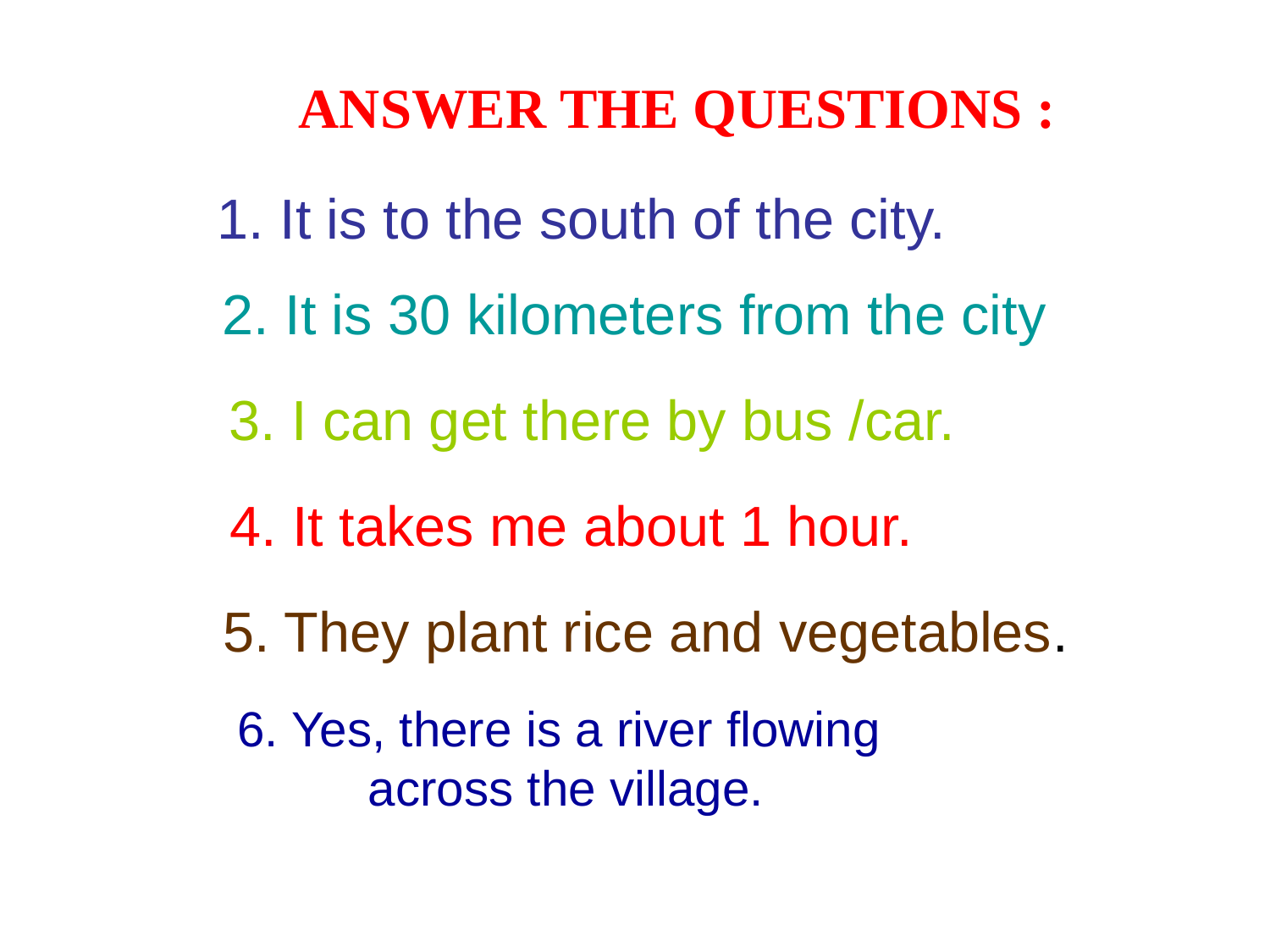

c
ANSWER THE QUESTIONS :

1. It is to the south of the city.
2. It is 30 kilometers from the city
3. I can get there by bus /car.
4. It takes me about 1 hour.
5. They plant rice and vegetables.
6. Yes, there is a river flowing
across the village.